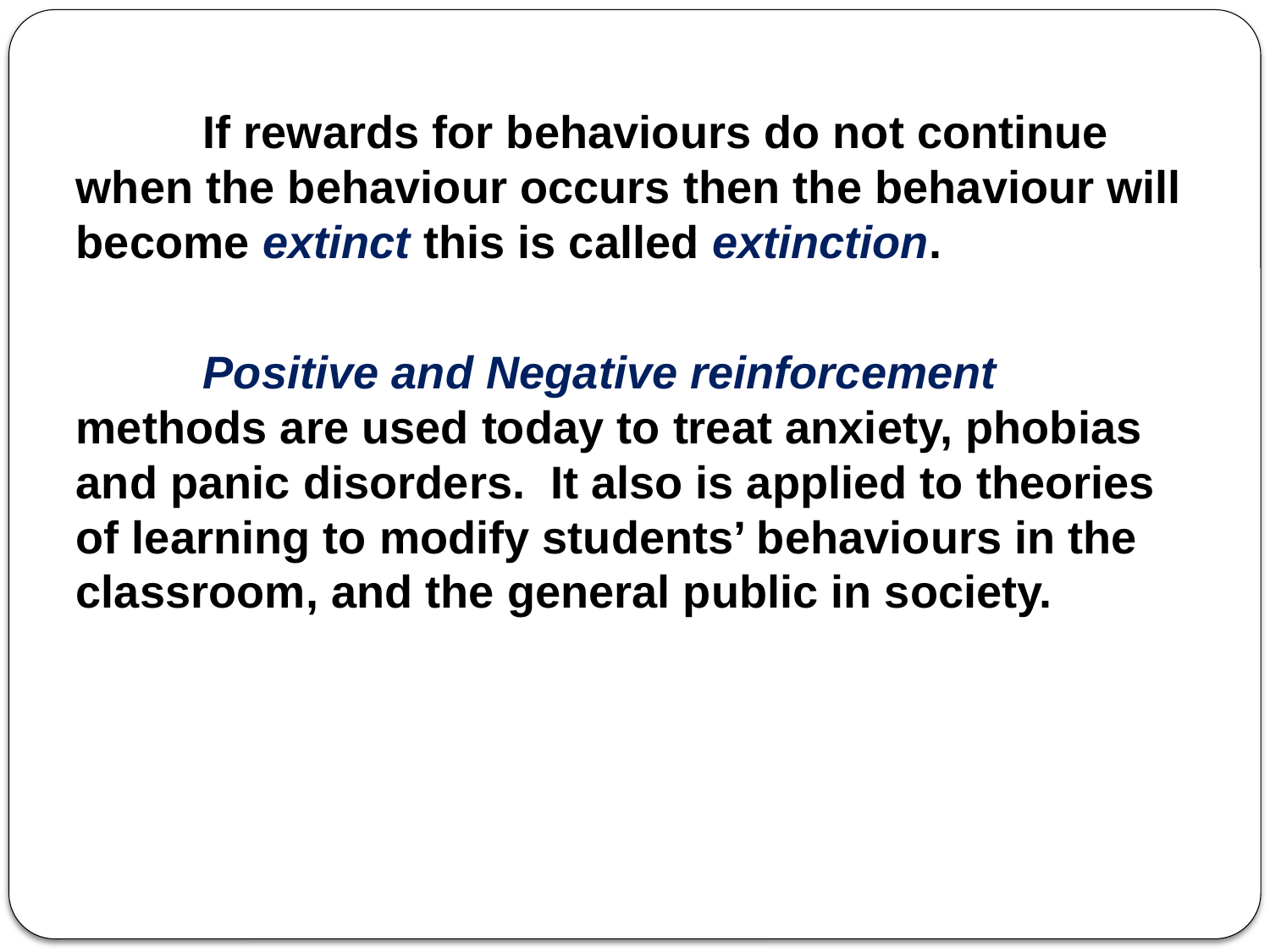

#
	If rewards for behaviours do not continue when the behaviour occurs then the behaviour will become extinct this is called extinction.

	Positive and Negative reinforcement methods are used today to treat anxiety, phobias and panic disorders.  It also is applied to theories of learning to modify students’ behaviours in the classroom, and the general public in society.